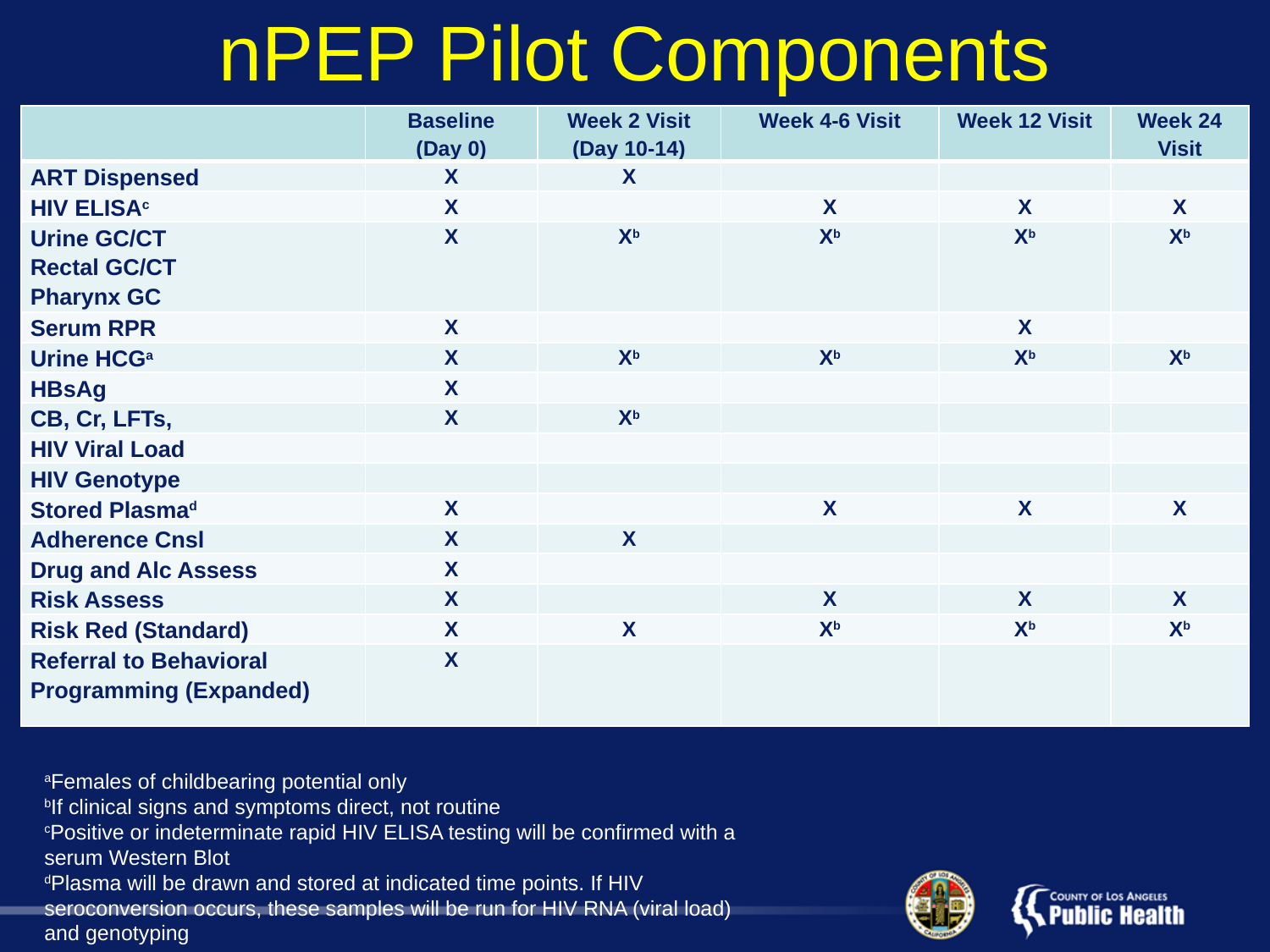

# nPEP Pilot Components
|  | Baseline (Day 0) | Week 2 Visit (Day 10-14) | Week 4-6 Visit | Week 12 Visit | Week 24 Visit |
| --- | --- | --- | --- | --- | --- |
| ART Dispensed | X | X |  |  |  |
| HIV ELISAc | X |  | X | X | X |
| Urine GC/CT Rectal GC/CT Pharynx GC | X | Xb | Xb | Xb | Xb |
| Serum RPR | X |  |  | X |  |
| Urine HCGa | X | Xb | Xb | Xb | Xb |
| HBsAg | X |  |  |  |  |
| CB, Cr, LFTs, | X | Xb |  |  |  |
| HIV Viral Load |  |  |  |  |  |
| HIV Genotype |  |  |  |  |  |
| Stored Plasmad | X |  | X | X | X |
| Adherence Cnsl | X | X |  |  |  |
| Drug and Alc Assess | X |  |  |  |  |
| Risk Assess | X |  | X | X | X |
| Risk Red (Standard) | X | X | Xb | Xb | Xb |
| Referral to Behavioral Programming (Expanded) | X |  |  |  |  |
aFemales of childbearing potential only
bIf clinical signs and symptoms direct, not routine
cPositive or indeterminate rapid HIV ELISA testing will be confirmed with a serum Western Blot
dPlasma will be drawn and stored at indicated time points. If HIV seroconversion occurs, these samples will be run for HIV RNA (viral load) and genotyping